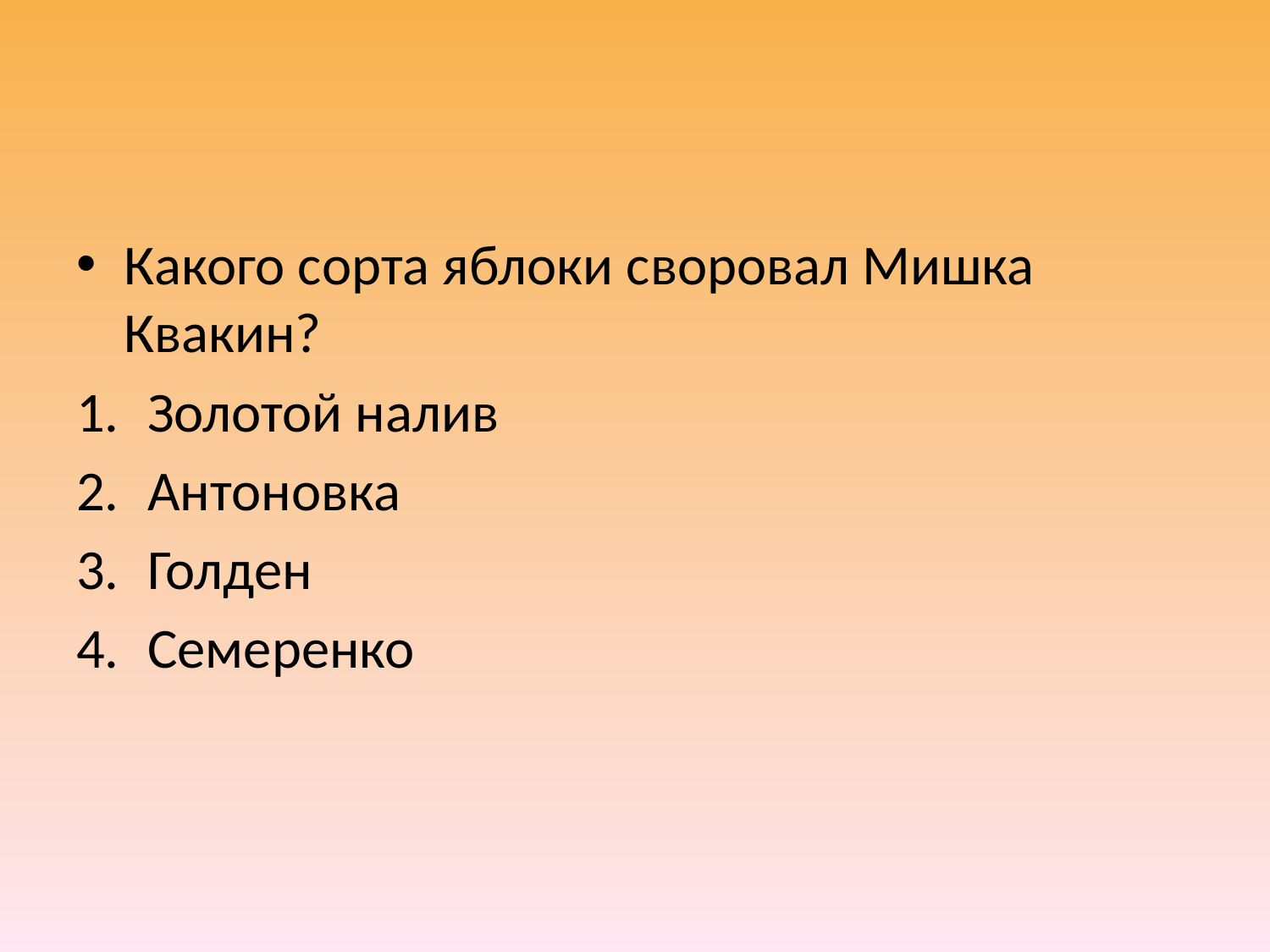

#
Какого сорта яблоки своровал Мишка Квакин?
Золотой налив
Антоновка
Голден
Семеренко